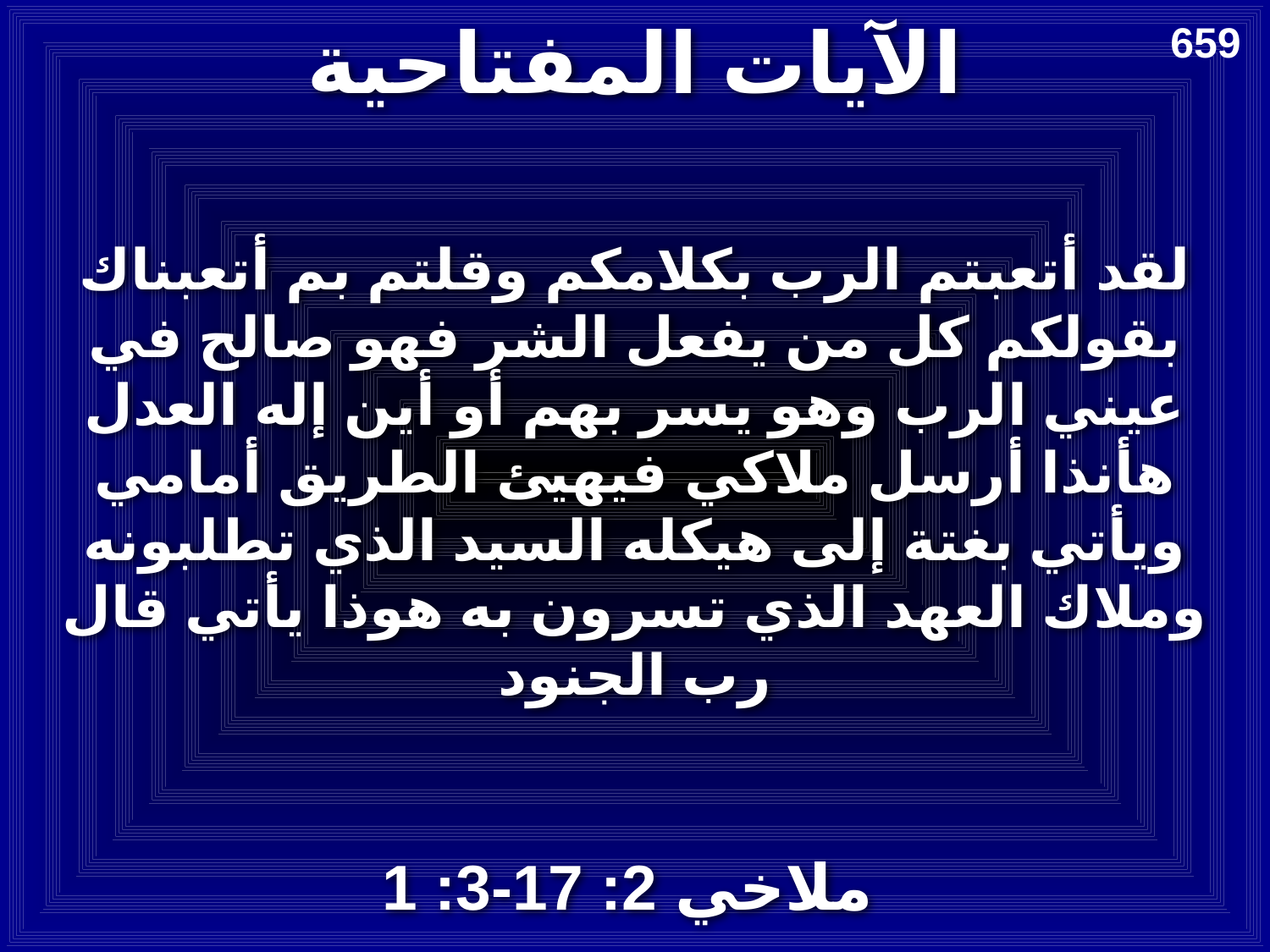

# الآيات المفتاحية
659

لقد أتعبتم الرب بكلامكم وقلتم بم أتعبناك بقولكم كل من يفعل الشر فهو صالح في عيني الرب وهو يسر بهم أو أين إله العدل هأنذا أرسل ملاكي فيهيئ الطريق أمامي ويأتي بغتة إلى هيكله السيد الذي تطلبونه وملاك العهد الذي تسرون به هوذا يأتي قال رب الجنود
ملاخي 2: 17-3: 1